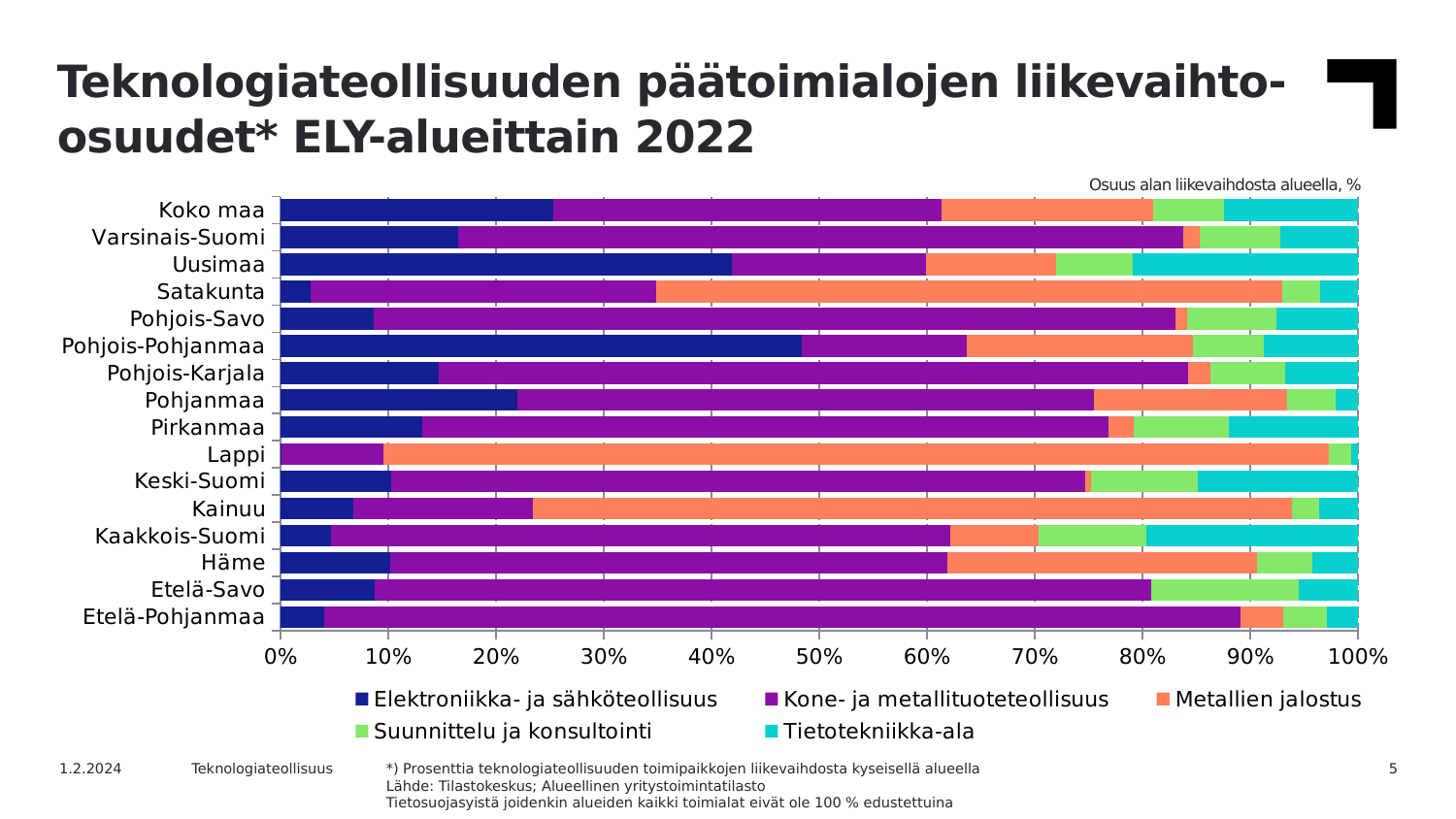

Teknologiateollisuuden päätoimialojen liikevaihto-osuudet* ELY-alueittain 2022
Osuus alan liikevaihdosta alueella, %

### Chart

| Category | Elektroniikka- ja sähköteollisuus | Kone- ja metallituoteteollisuus | Metallien jalostus | Suunnittelu ja konsultointi | Tietotekniikka-ala |
|---|---|---|---|---|---|
| Etelä-Pohjanmaa | 98577.0 | 2074857.0 | 95930.0 | 98821.0 | 70815.0 |
| Etelä-Savo | 76200.0 | 626611.0 | 0.0 | 119109.0 | 47701.0 |
| Häme | 497960.0 | 2535040.0 | 1404782.0 | 251113.0 | 208724.0 |
| Kaakkois-Suomi | 125025.0 | 1528218.0 | 219144.0 | 264143.0 | 523698.0 |
| Kainuu | 73575.0 | 181924.0 | 768259.0 | 27526.0 | 39291.0 |
| Keski-Suomi | 348210.0 | 2178651.0 | 17031.0 | 335005.0 | 503175.0 |
| Lappi | 5817.0 | 759901.0 | 7023710.0 | 166189.0 | 50298.0 |
| Pirkanmaa | 1420610.0 | 6890769.0 | 249709.0 | 952638.0 | 1296685.0 |
| Pohjanmaa | 1421481.0 | 3465934.0 | 1164631.0 | 288292.0 | 136819.0 |
| Pohjois-Karjala | 202399.0 | 960262.0 | 28664.0 | 95934.0 | 93601.0 |
| Pohjois-Pohjanmaa | 4057269.0 | 1279634.0 | 1759058.0 | 547068.0 | 736662.0 |
| Pohjois-Savo | 205134.0 | 1765740.0 | 25601.0 | 196422.0 | 180532.0 |
| Satakunta | 176824.0 | 2022073.0 | 3664246.0 | 218941.0 | 221767.0 |
| Uusimaa | 17823954.0 | 7638663.0 | 5137703.0 | 3004000.0 | 8901855.0 |
| Varsinais-Suomi | 1415021.0 | 5768338.0 | 130568.0 | 641771.0 | 621857.0 |
| Koko maa | 27962516.0 | 39709306.0 | 21689036.0 | 7222540.0 | 13704192.0 |
*) Prosenttia teknologiateollisuuden toimipaikkojen liikevaihdosta kyseisellä alueella
Lähde: Tilastokeskus; Alueellinen yritystoimintatilasto
Tietosuojasyistä joidenkin alueiden kaikki toimialat eivät ole 100 % edustettuina

1.2.2024
Teknologiateollisuus
5